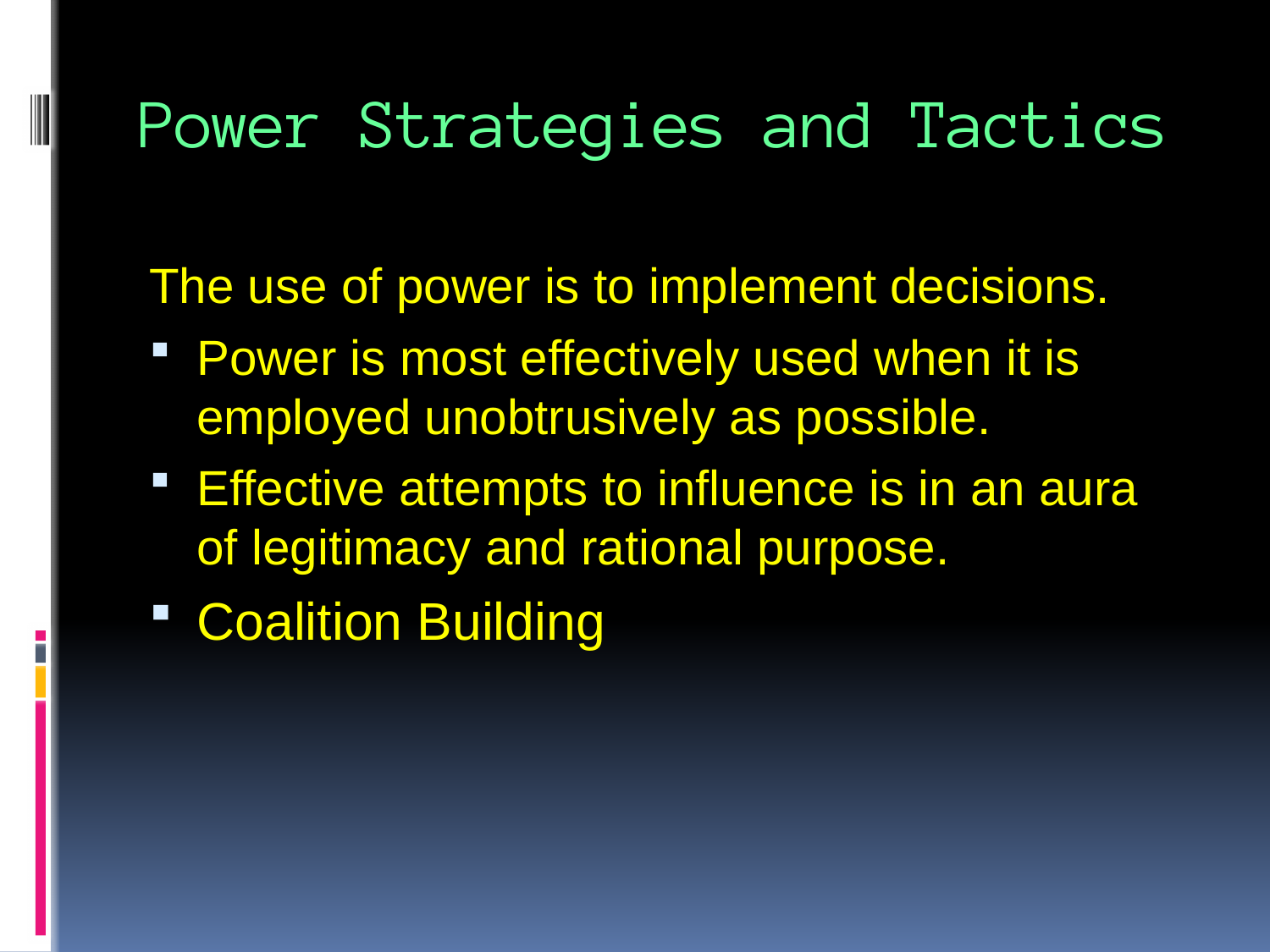

# Power Strategies and Tactics
The use of power is to implement decisions.
Power is most effectively used when it is employed unobtrusively as possible.
Effective attempts to influence is in an aura of legitimacy and rational purpose.
Coalition Building